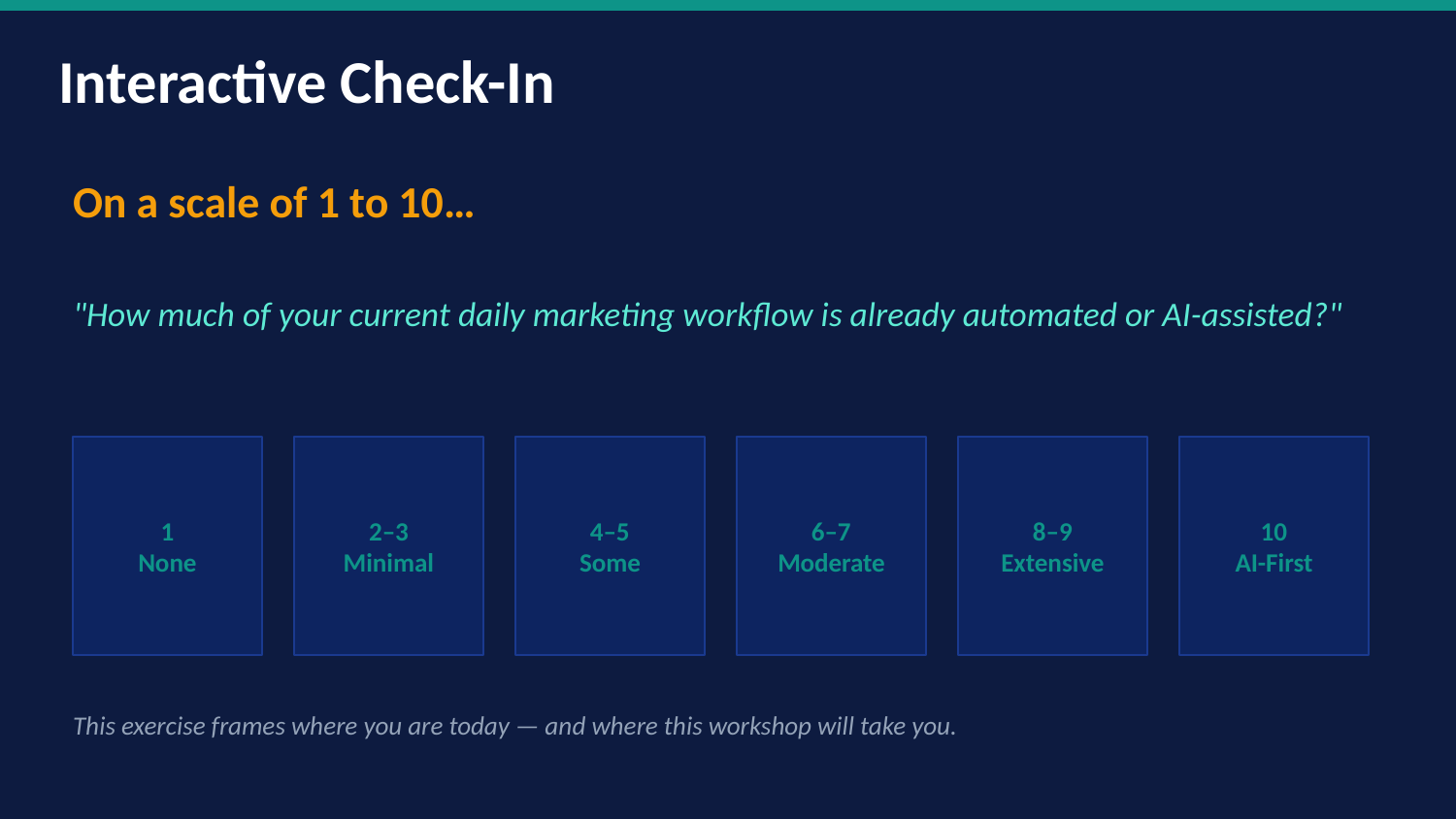

Interactive Check-In
On a scale of 1 to 10…
"How much of your current daily marketing workflow is already automated or AI-assisted?"

1
None
2–3
Minimal
4–5
Some
6–7
Moderate
8–9
Extensive
10
AI-First
This exercise frames where you are today — and where this workshop will take you.